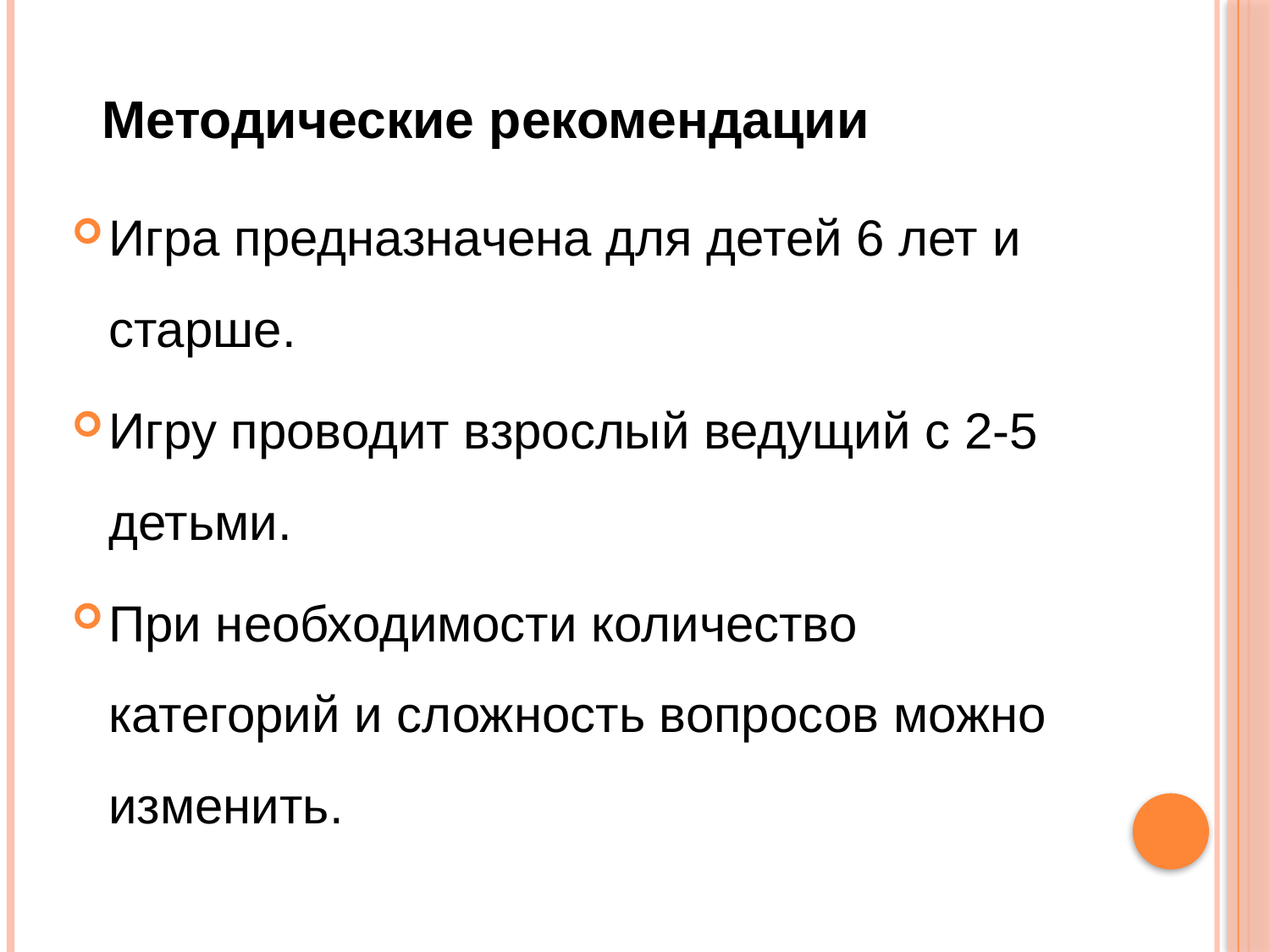

Методические рекомендации
Игра предназначена для детей 6 лет и старше.
Игру проводит взрослый ведущий с 2-5 детьми.
При необходимости количество категорий и сложность вопросов можно изменить.